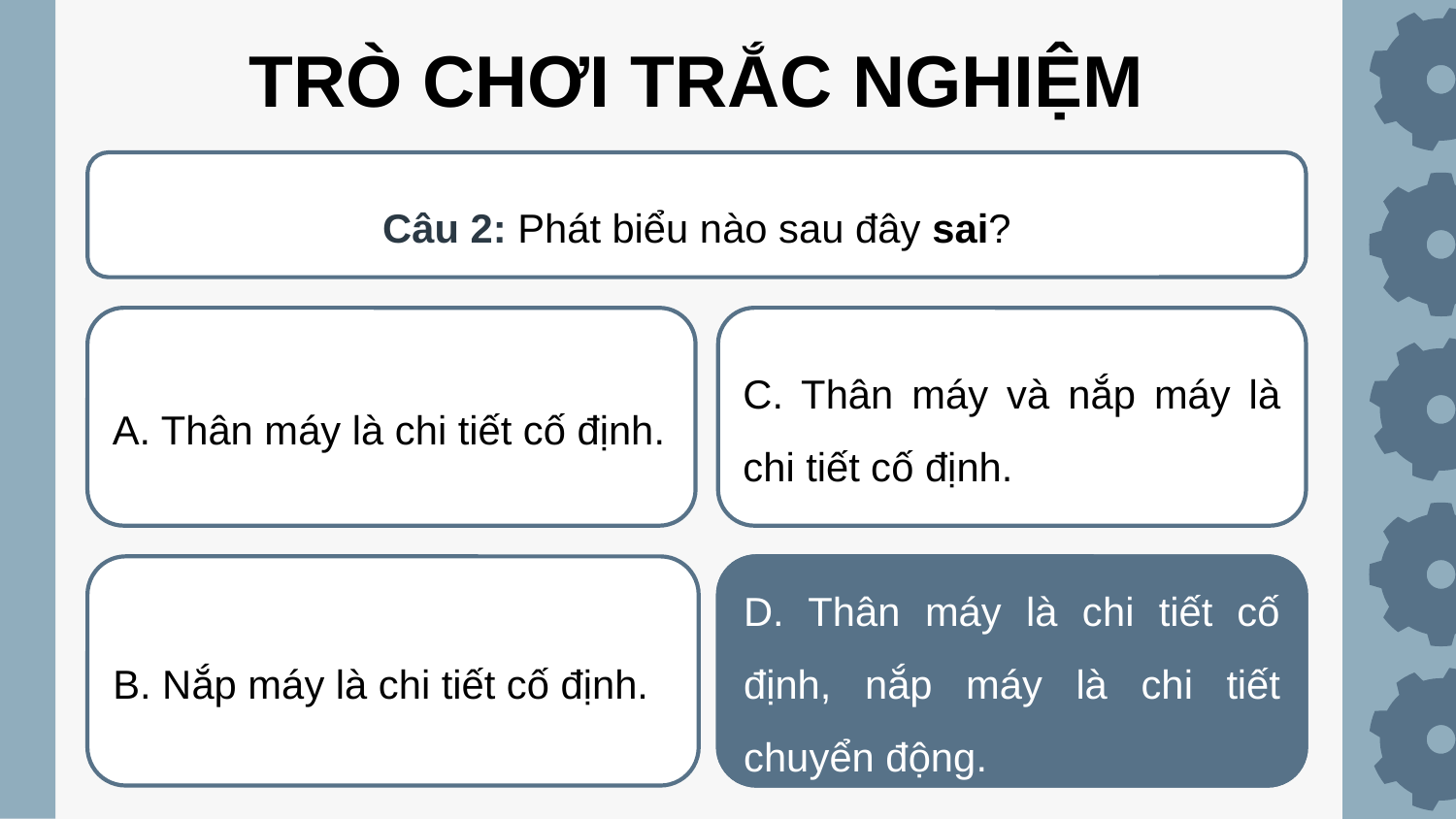

TRÒ CHƠI TRẮC NGHIỆM
Câu 2: Phát biểu nào sau đây sai?
A. Thân máy là chi tiết cố định.
C. Thân máy và nắp máy là chi tiết cố định.
B. Nắp máy là chi tiết cố định.
D. Thân máy là chi tiết cố định, nắp máy là chi tiết chuyển động.
D. Thân máy là chi tiết cố định, nắp máy là chi tiết chuyển động.